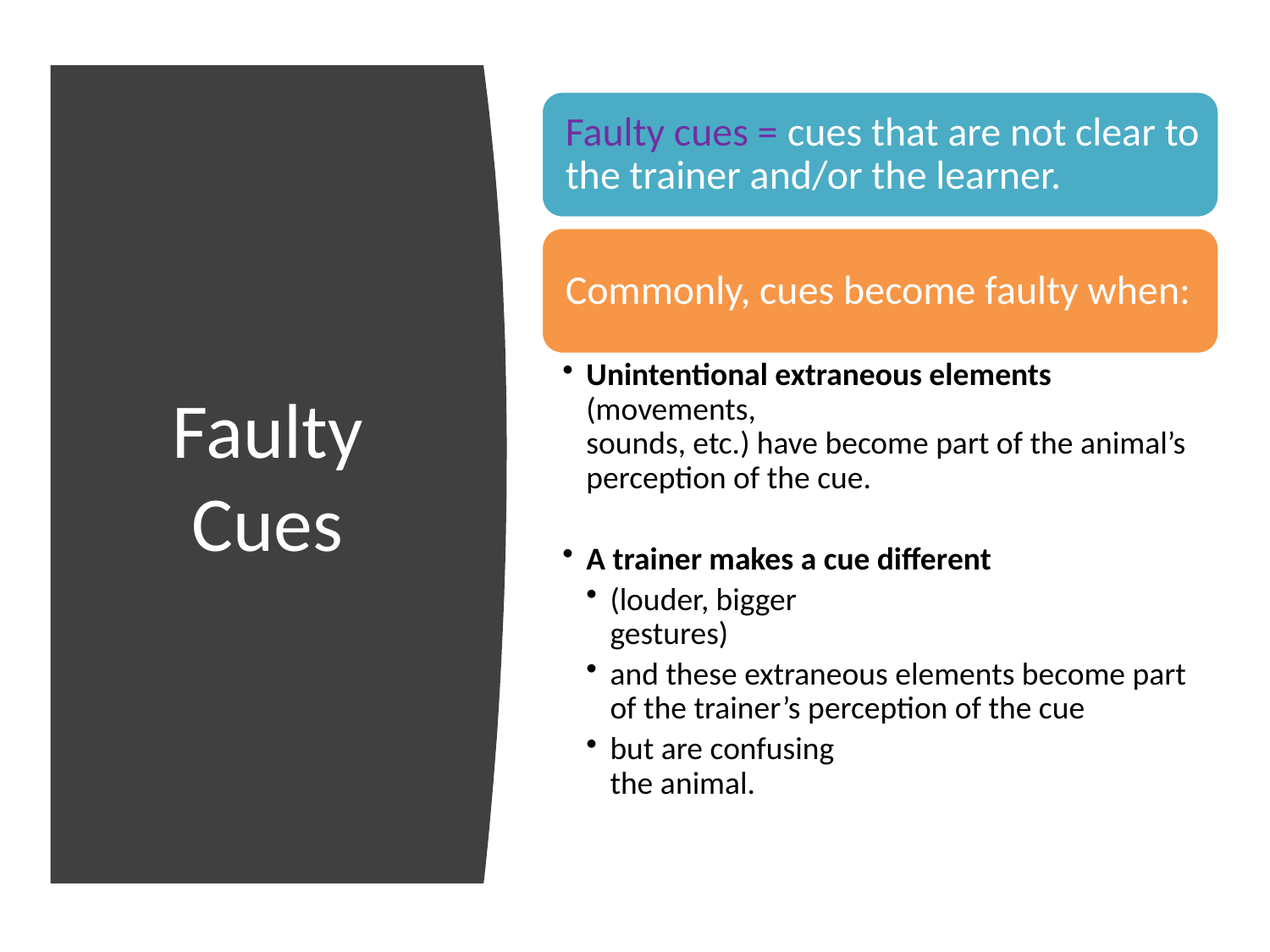

Faulty cues = cues that are not clear to the trainer and/or the learner.
Commonly, cues become faulty when:
Unintentional extraneous elements (movements,
sounds, etc.) have become part of the animal’s
perception of the cue.

A trainer makes a cue different
(louder, bigger
gestures)
and these extraneous elements become part
of the trainer’s perception of the cue
but are confusing
the animal.

# Faulty Cues